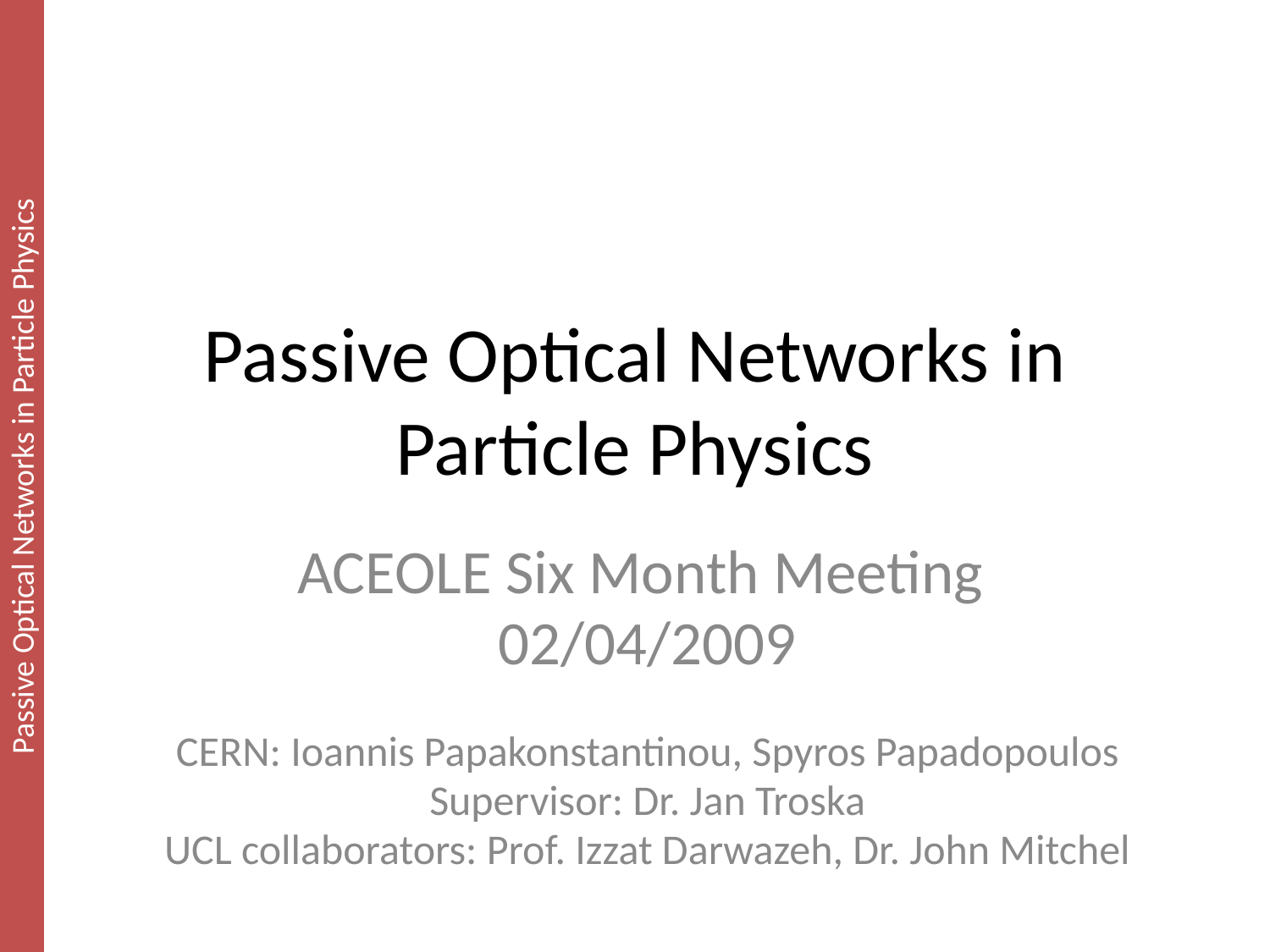

# Passive Optical Networks in Particle Physics
ACEOLE Six Month Meeting
02/04/2009

CERN: Ioannis Papakonstantinou, Spyros Papadopoulos
Supervisor: Dr. Jan Troska
UCL collaborators: Prof. Izzat Darwazeh, Dr. John Mitchel